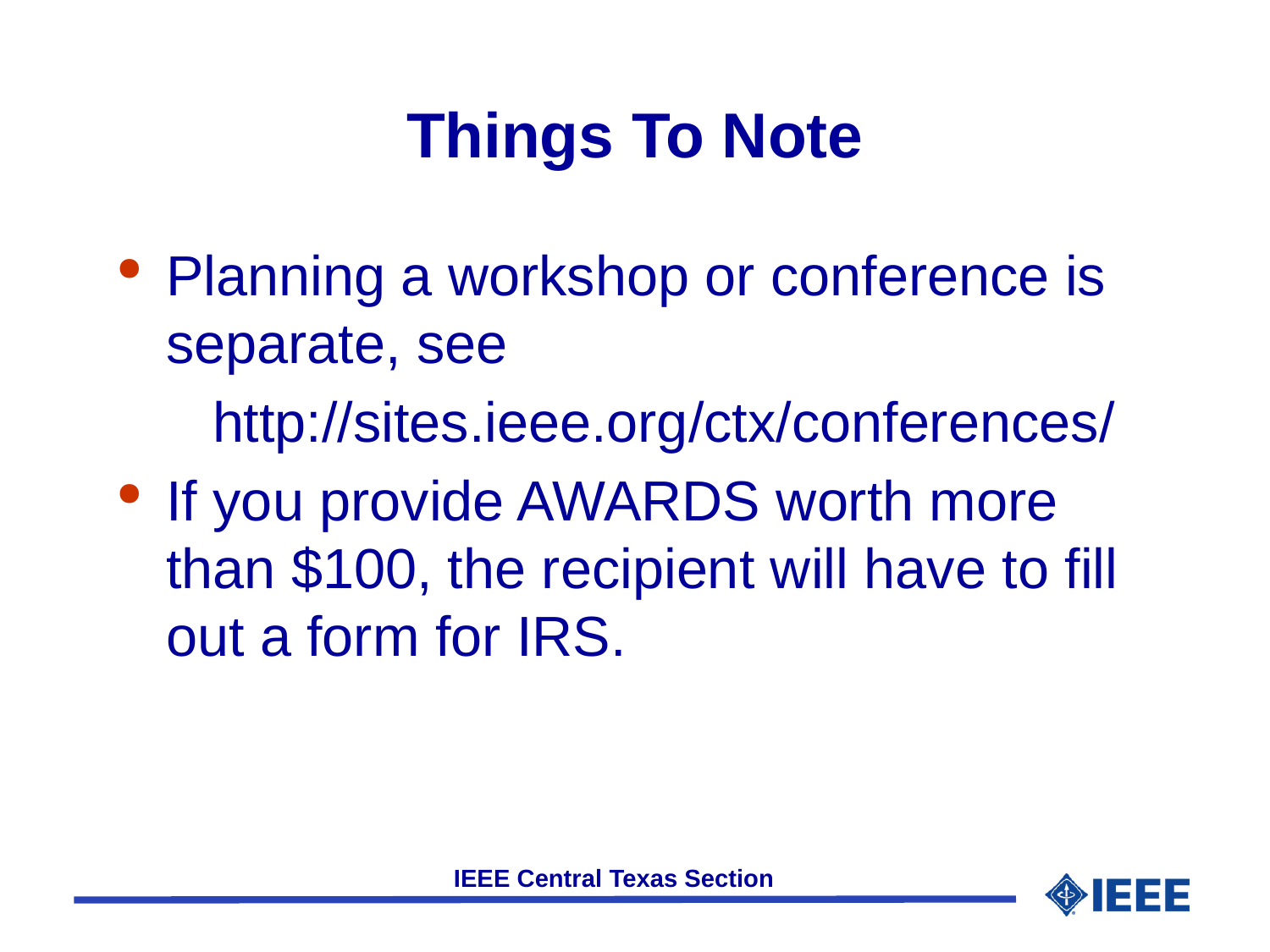

# Things To Note
Planning a workshop or conference is separate, see
      http://sites.ieee.org/ctx/conferences/
If you provide AWARDS worth more than $100, the recipient will have to fill out a form for IRS.